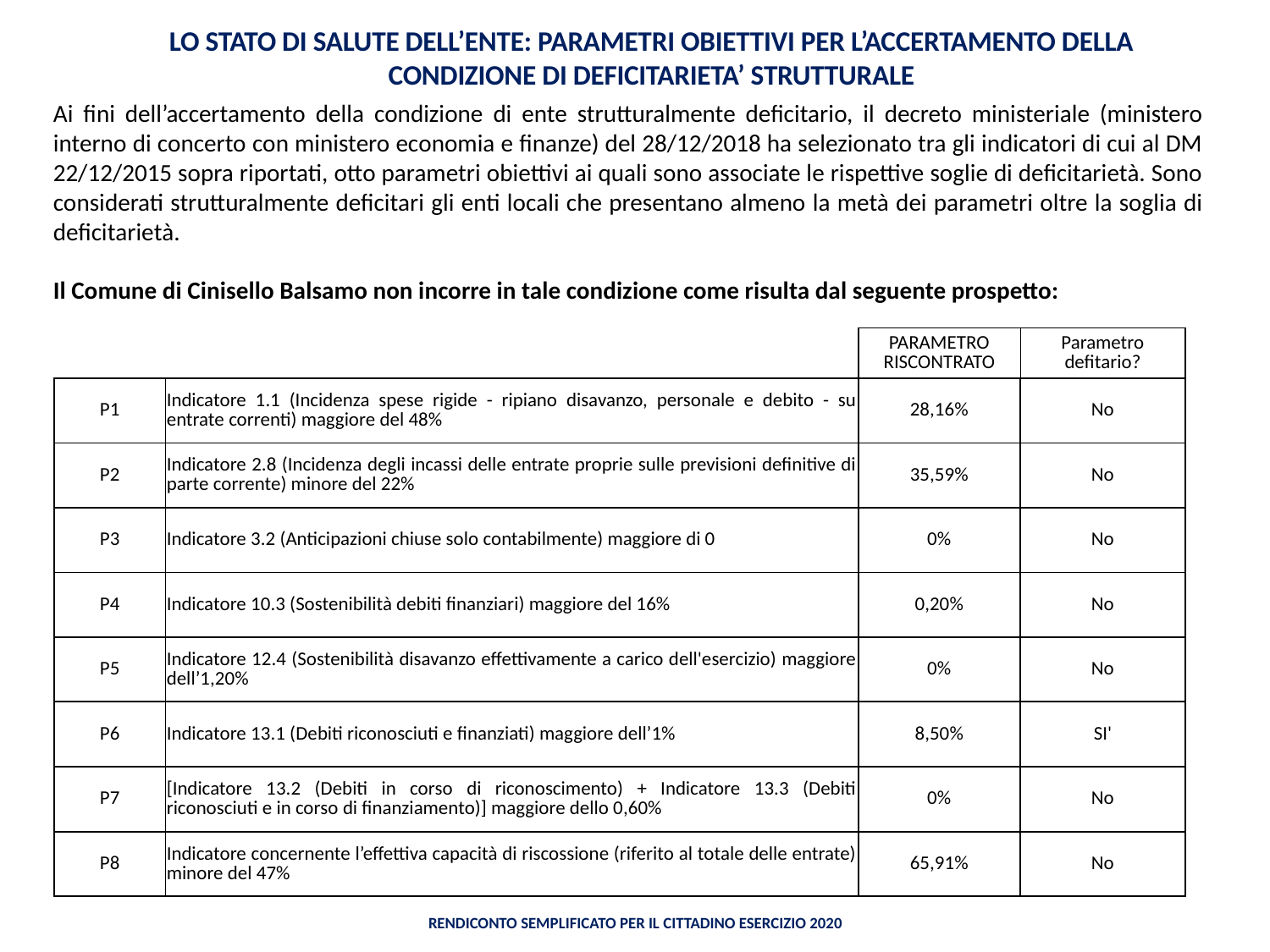

LO STATO DI SALUTE DELL’ENTE: PARAMETRI OBIETTIVI PER L’ACCERTAMENTO DELLA CONDIZIONE DI DEFICITARIETA’ STRUTTURALE
Ai fini dell’accertamento della condizione di ente strutturalmente deficitario, il decreto ministeriale (ministero interno di concerto con ministero economia e finanze) del 28/12/2018 ha selezionato tra gli indicatori di cui al DM 22/12/2015 sopra riportati, otto parametri obiettivi ai quali sono associate le rispettive soglie di deficitarietà. Sono considerati strutturalmente deficitari gli enti locali che presentano almeno la metà dei parametri oltre la soglia di deficitarietà.

Il Comune di Cinisello Balsamo non incorre in tale condizione come risulta dal seguente prospetto:

|  |  | PARAMETRO RISCONTRATO | Parametro defitario? |
| --- | --- | --- | --- |
| P1 | Indicatore 1.1 (Incidenza spese rigide - ripiano disavanzo, personale e debito - su entrate correnti) maggiore del 48% | 28,16% | No |
| P2 | Indicatore 2.8 (Incidenza degli incassi delle entrate proprie sulle previsioni definitive di parte corrente) minore del 22% | 35,59% | No |
| P3 | Indicatore 3.2 (Anticipazioni chiuse solo contabilmente) maggiore di 0 | 0% | No |
| P4 | Indicatore 10.3 (Sostenibilità debiti finanziari) maggiore del 16% | 0,20% | No |
| P5 | Indicatore 12.4 (Sostenibilità disavanzo effettivamente a carico dell'esercizio) maggiore dell’1,20% | 0% | No |
| P6 | Indicatore 13.1 (Debiti riconosciuti e finanziati) maggiore dell’1% | 8,50% | SI' |
| P7 | [Indicatore 13.2 (Debiti in corso di riconoscimento) + Indicatore 13.3 (Debiti riconosciuti e in corso di finanziamento)] maggiore dello 0,60% | 0% | No |
| P8 | Indicatore concernente l’effettiva capacità di riscossione (riferito al totale delle entrate) minore del 47% | 65,91% | No |
Rendiconto semplificato per il Cittadino Esercizio 2020